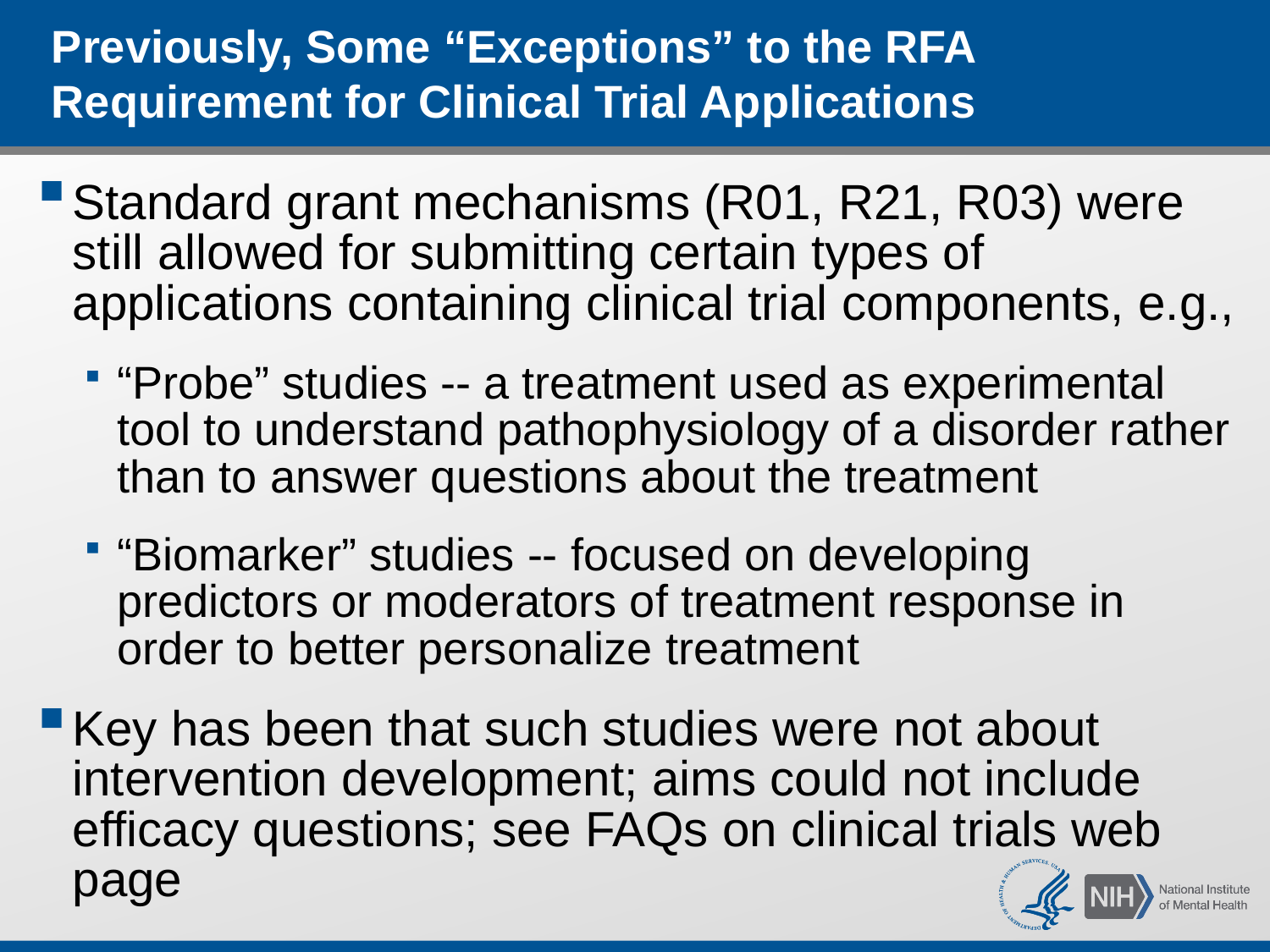

# Previously, Some “Exceptions” to the RFA Requirement for Clinical Trial Applications
Standard grant mechanisms (R01, R21, R03) were still allowed for submitting certain types of applications containing clinical trial components, e.g.,
“Probe” studies -- a treatment used as experimental tool to understand pathophysiology of a disorder rather than to answer questions about the treatment
“Biomarker” studies -- focused on developing predictors or moderators of treatment response in order to better personalize treatment
Key has been that such studies were not about intervention development; aims could not include efficacy questions; see FAQs on clinical trials web page